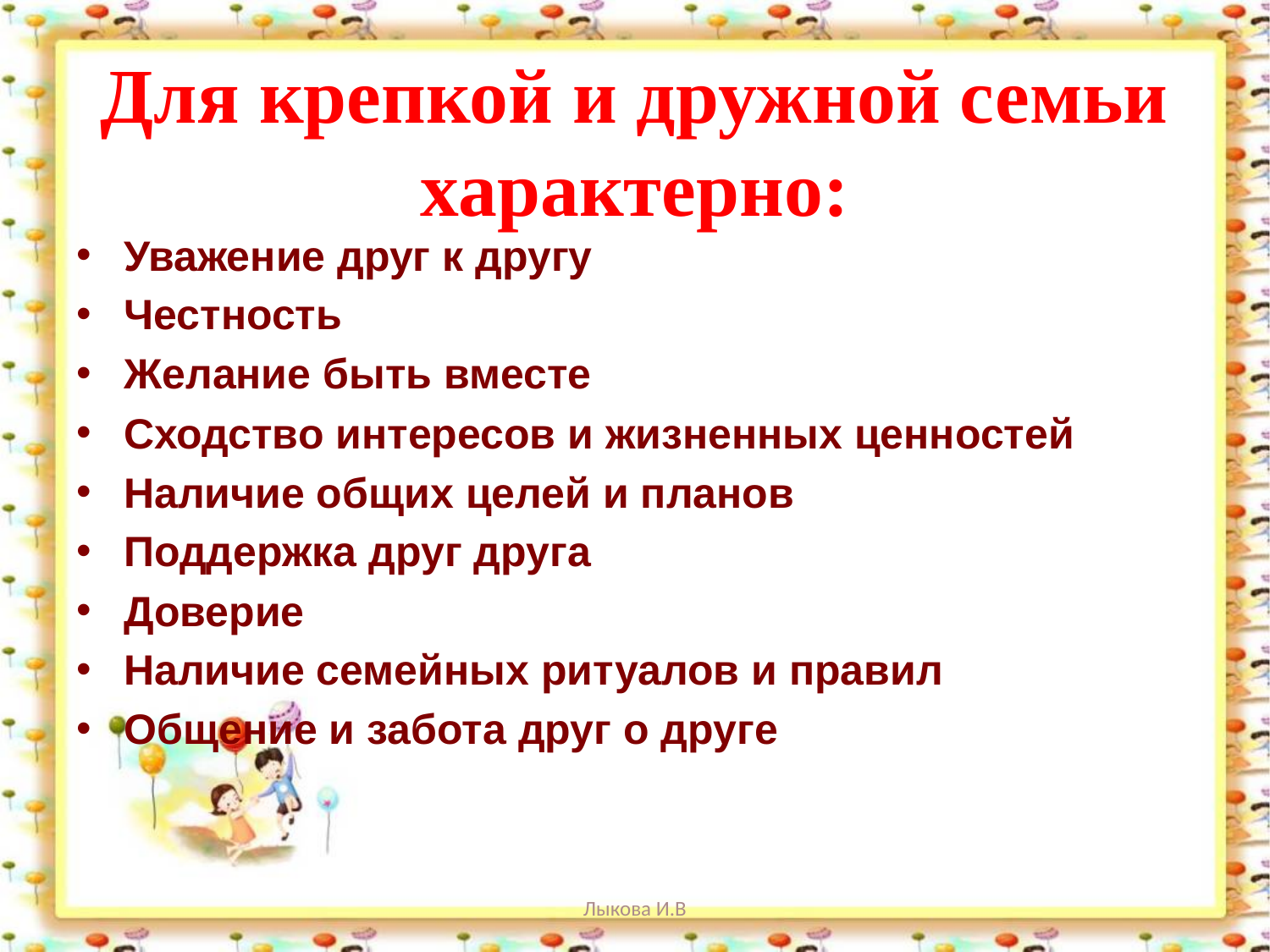

# Для крепкой и дружной семьи характерно:
Уважение друг к другу
Честность
Желание быть вместе
Сходство интересов и жизненных ценностей
Наличие общих целей и планов
Поддержка друг друга
Доверие
Наличие семейных ритуалов и правил
Общение и забота друг о друге
Лыкова И.В